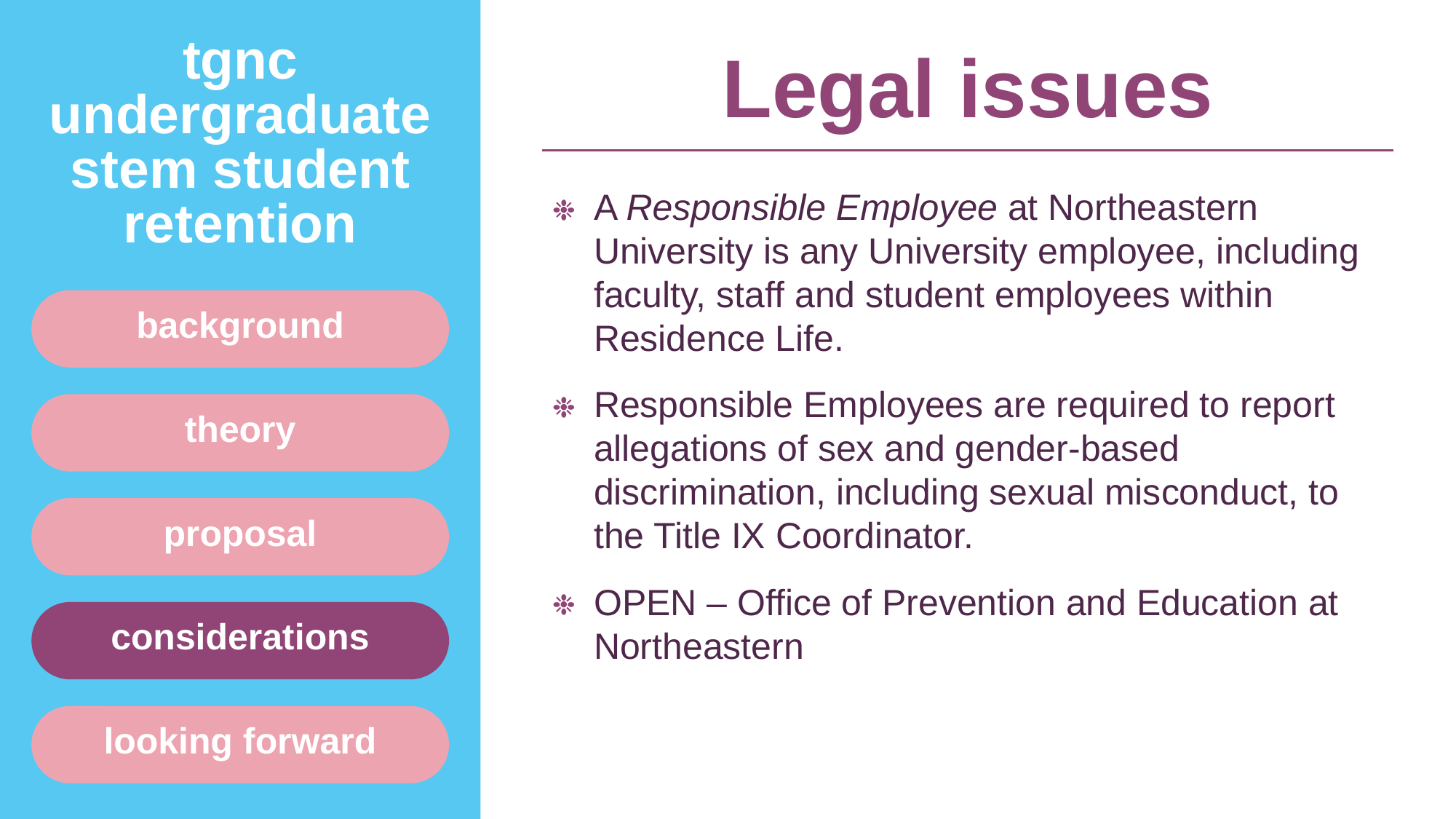

tgnc
undergraduate stem student retention
Legal issues
A Responsible Employee at Northeastern University is any University employee, including faculty, staff and student employees within Residence Life.

background
Responsible Employees are required to report allegations of sex and gender-based discrimination, including sexual misconduct, to the Title IX Coordinator.

theory

proposal
OPEN – Office of Prevention and Education at Northeastern​

considerations

looking forward